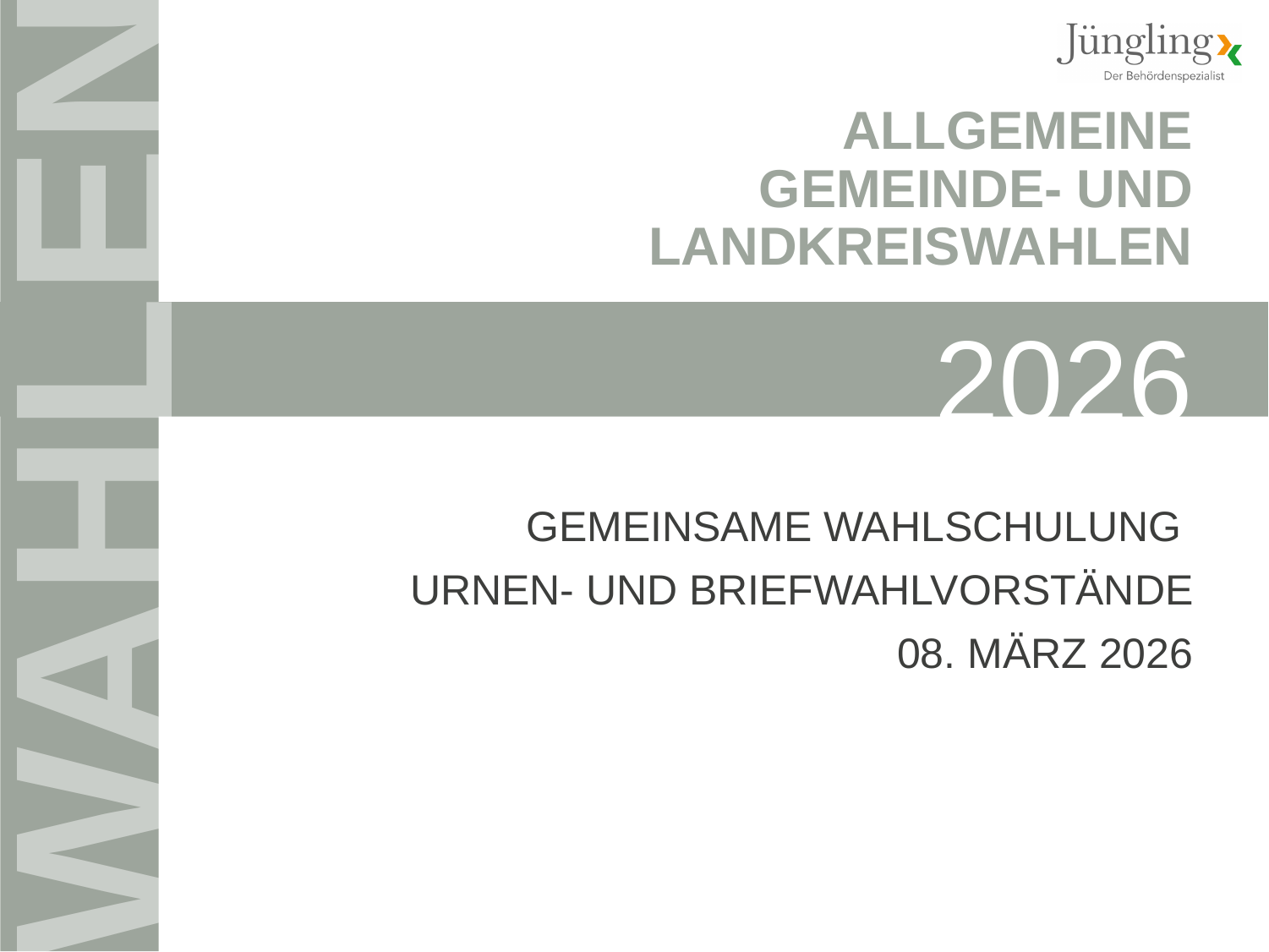

ALLGEMEINE GEMEINDE- UND LANDKREISWAHLEN
2026
GEMEINSAME WAHLSCHULUNG
URNEN- UND BRIEFWAHLVORSTÄNDE
08. MÄRZ 2026